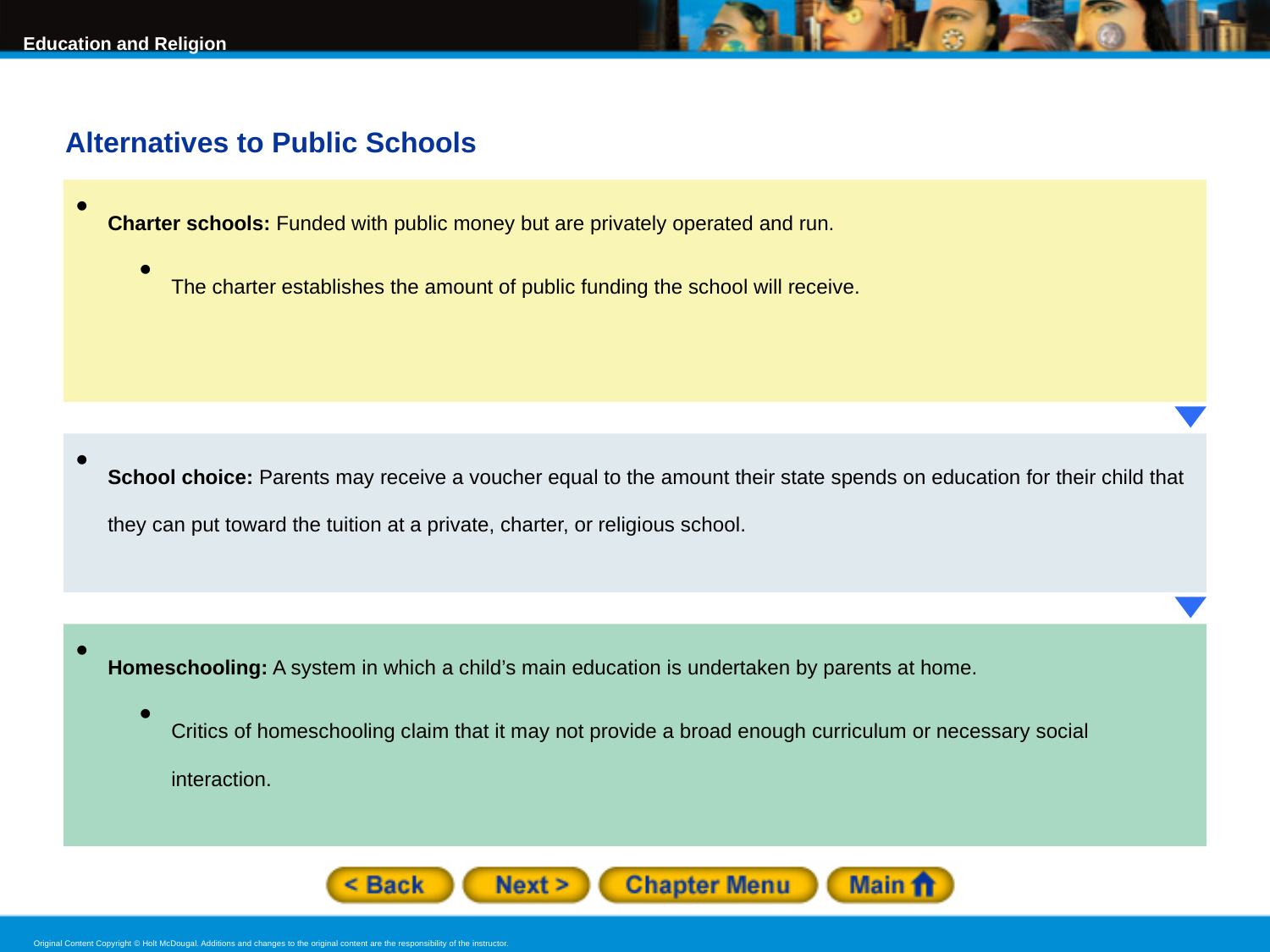

Alternatives to Public Schools
Charter schools: Funded with public money but are privately operated and run.
The charter establishes the amount of public funding the school will receive.

School choice: Parents may receive a voucher equal to the amount their state spends on education for their child that they can put toward the tuition at a private, charter, or religious school.

Homeschooling: A system in which a child’s main education is undertaken by parents at home.
Critics of homeschooling claim that it may not provide a broad enough curriculum or necessary social interaction.